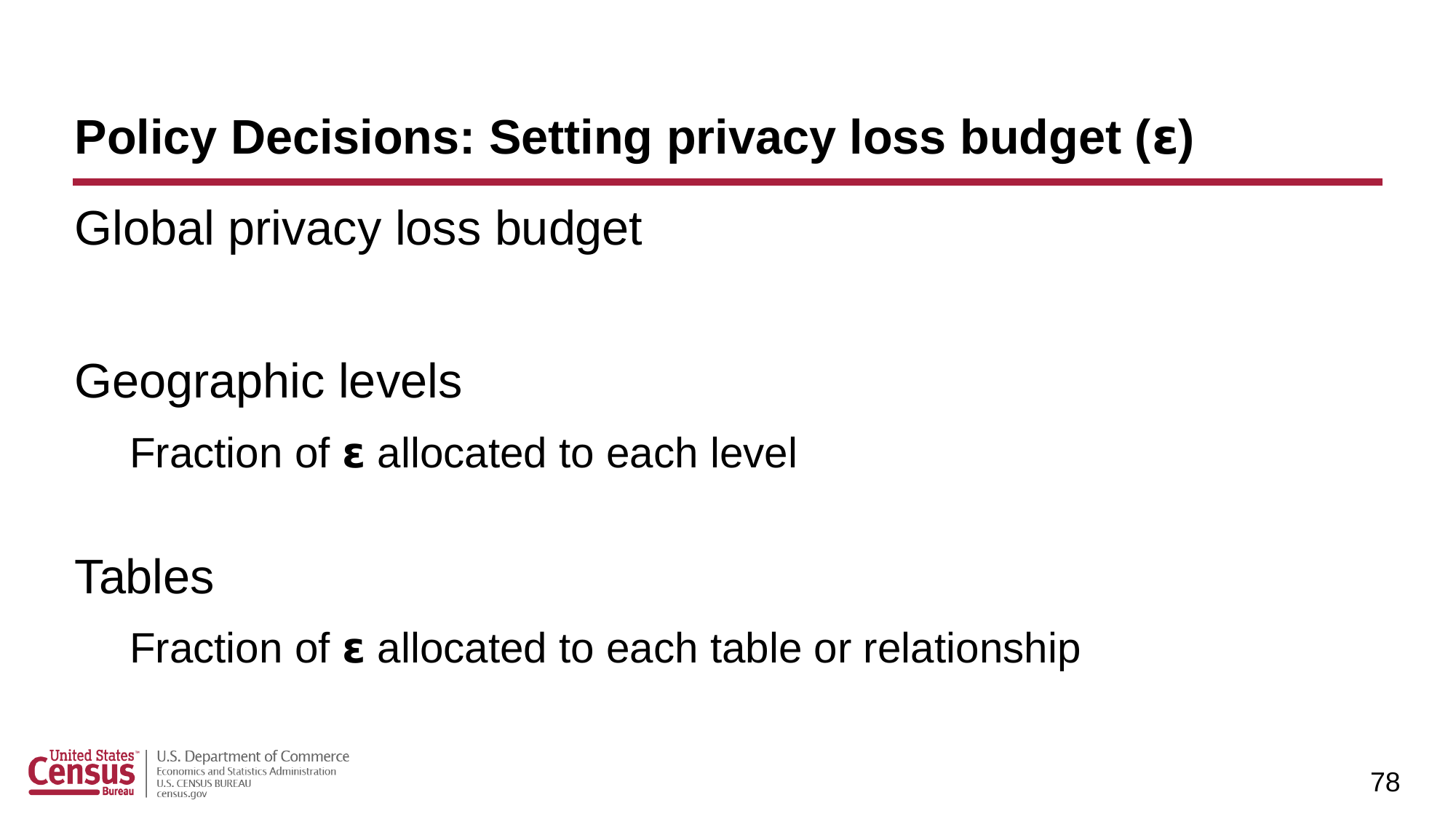

# Policy Decisions: Setting privacy loss budget (𝝴)
Global privacy loss budget

Geographic levels
Fraction of 𝝴 allocated to each level

Tables
Fraction of 𝝴 allocated to each table or relationship
78